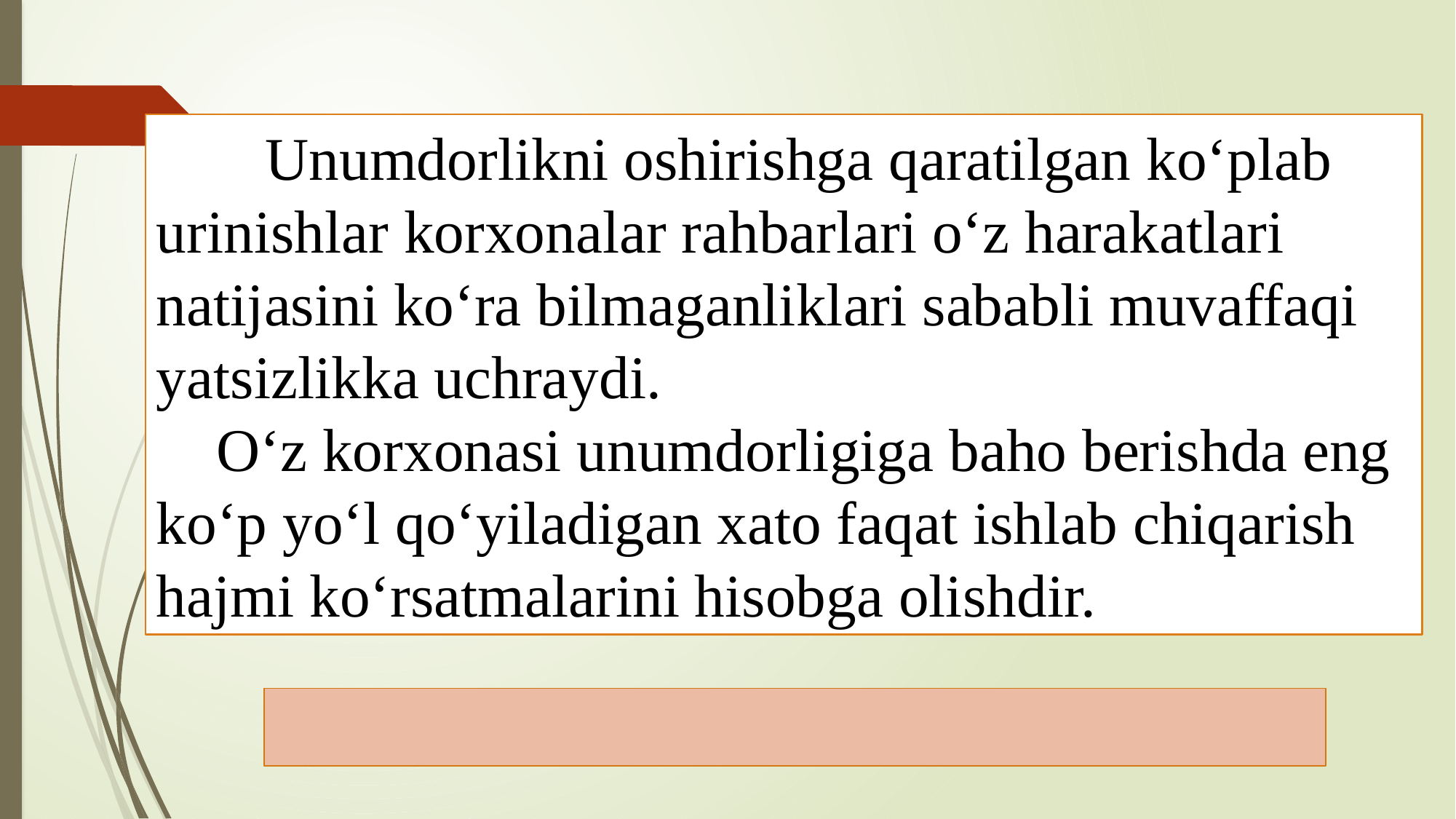

Unumdorlikni oshirishga qaratilgan ko‘plab urinishlar korxonalar rahbarlari o‘z harakatlari natijasini ko‘ra bilmaganliklari sababli muvaffaqi­yatsizlikka uchraydi.
    O‘z korxonasi unumdorligiga baho berishda eng ko‘p yo‘l qo‘yiladigan xato faqat ishlab chiqarish hajmi ko‘rsatmalarini hisobga olishdir.